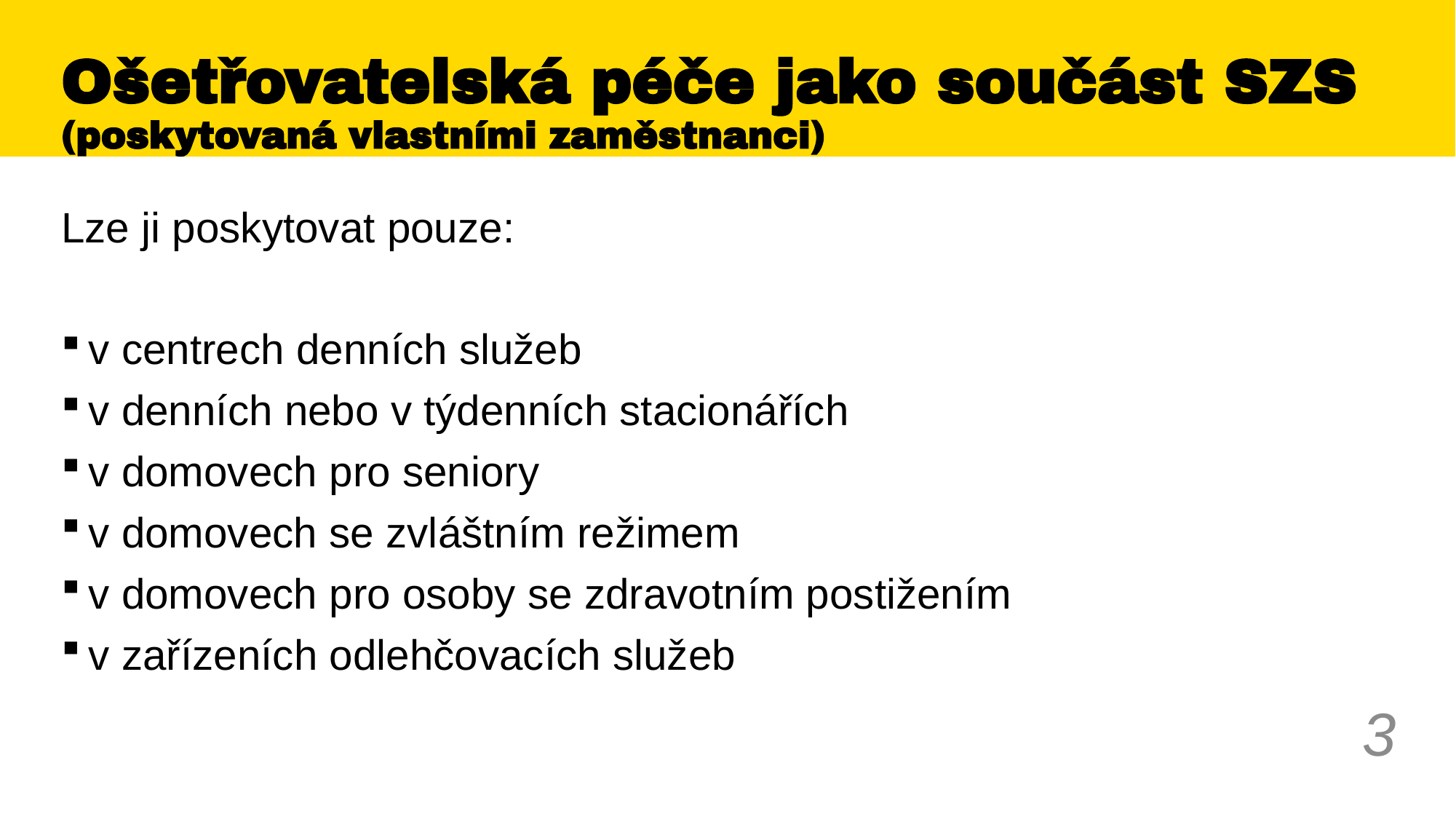

# Ošetřovatelská péče jako součást SZS (poskytovaná vlastními zaměstnanci)
Lze ji poskytovat pouze:

v centrech denních služeb
v denních nebo v týdenních stacionářích
v domovech pro seniory
v domovech se zvláštním režimem
v domovech pro osoby se zdravotním postižením
v zařízeních odlehčovacích služeb

3